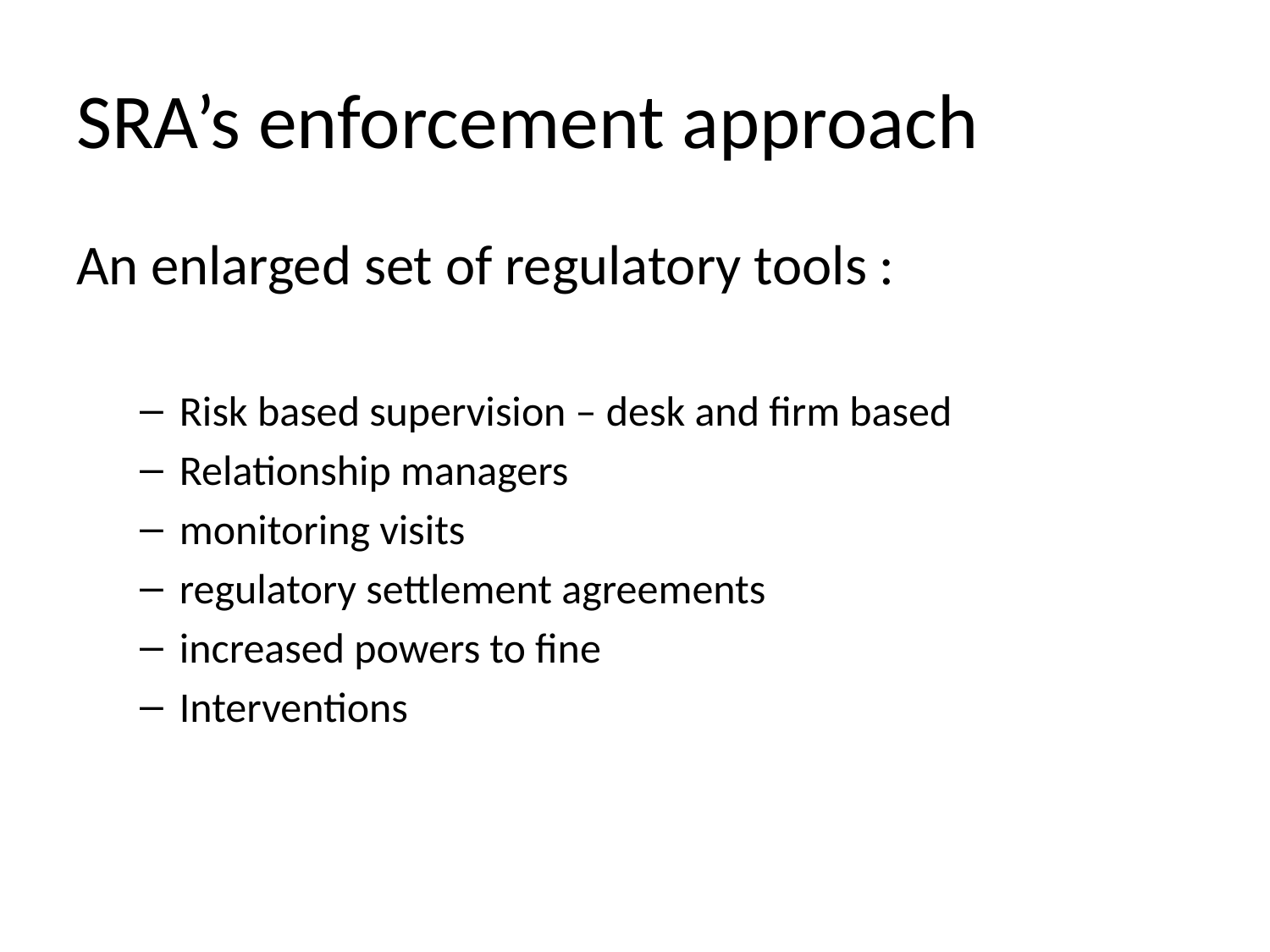

# SRA’s enforcement approach
An enlarged set of regulatory tools :

Risk based supervision – desk and firm based
Relationship managers
monitoring visits
regulatory settlement agreements
increased powers to fine
Interventions